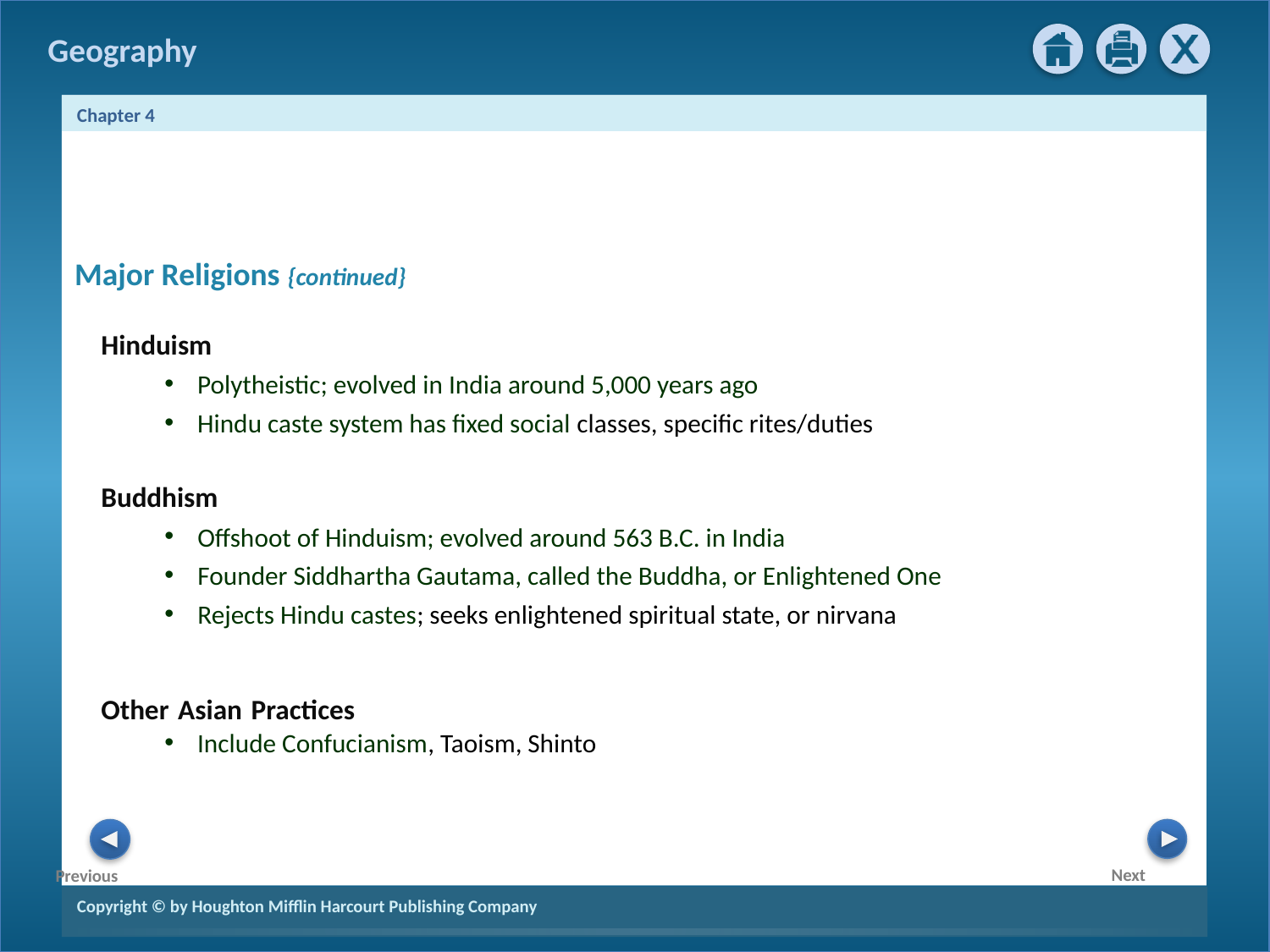

Major Religions {continued}

Hinduism
Polytheistic; evolved in India around 5,000 years ago
Hindu caste system has fixed social classes, specific rites/duties
Buddhism
Offshoot of Hinduism; evolved around 563 B.C. in India
Founder Siddhartha Gautama, called the Buddha, or Enlightened One
Rejects Hindu castes; seeks enlightened spiritual state, or nirvana
Other Asian Practices
Include Confucianism, Taoism, Shinto